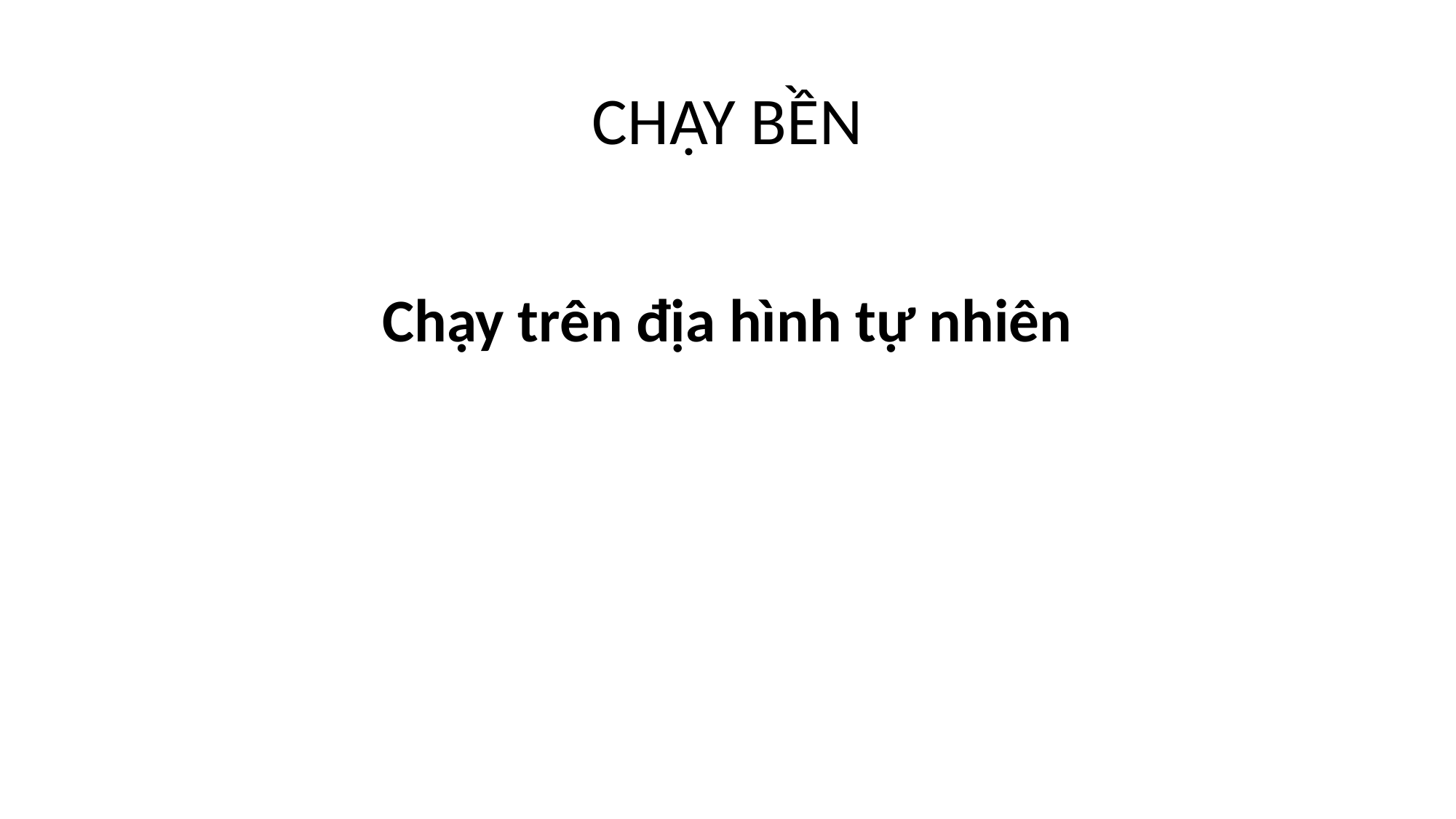

# CHẠY BỀN

Chạy trên địa hình tự nhiên